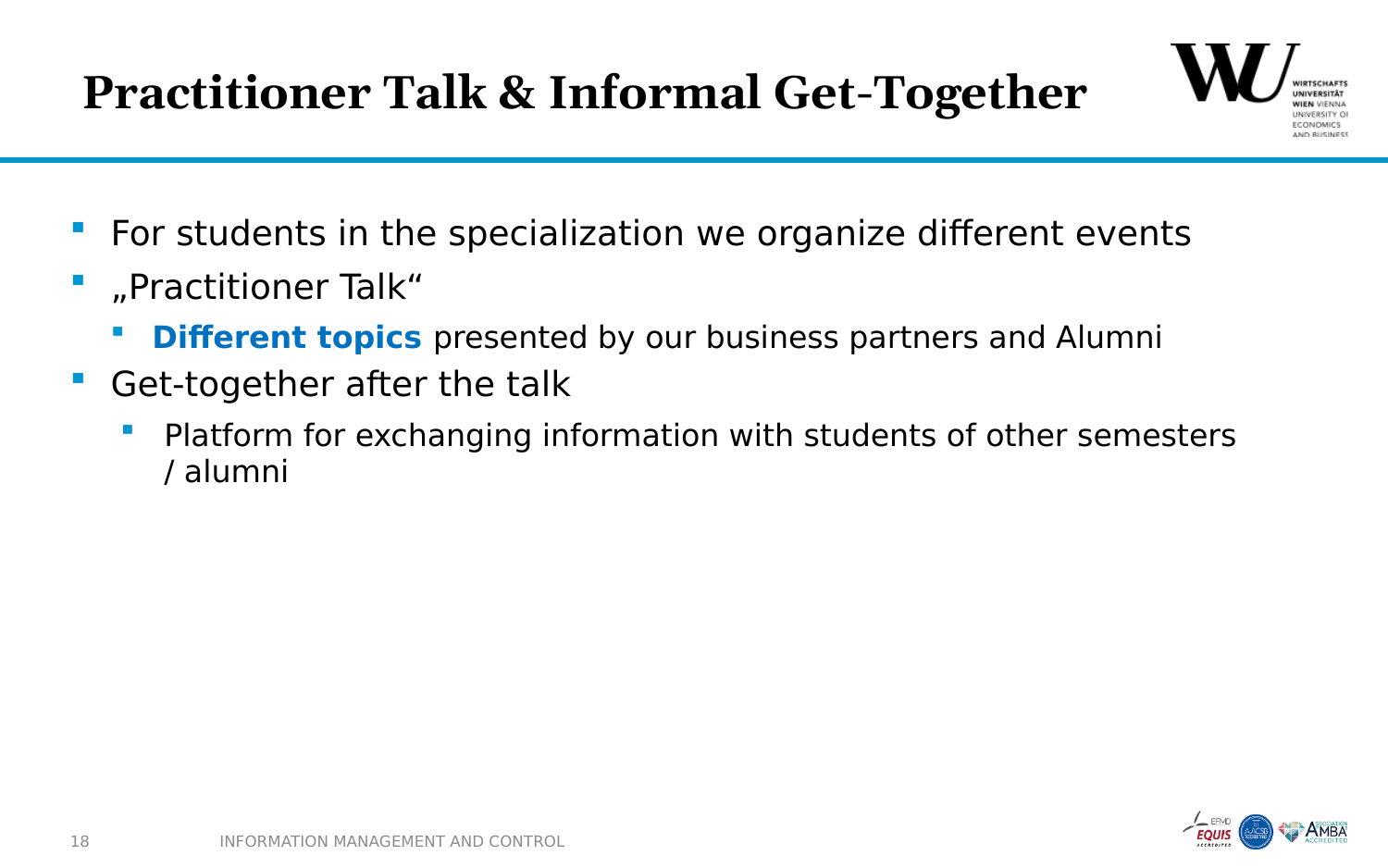

# Practitioner Talk & Informal Get-Together
For students in the specialization we organize different events
„Practitioner Talk“
Different topics presented by our business partners and Alumni
Get-together after the talk
Platform for exchanging information with students of other semesters / alumni
18
INFORMATION MANAGEMENT AND CONTROL